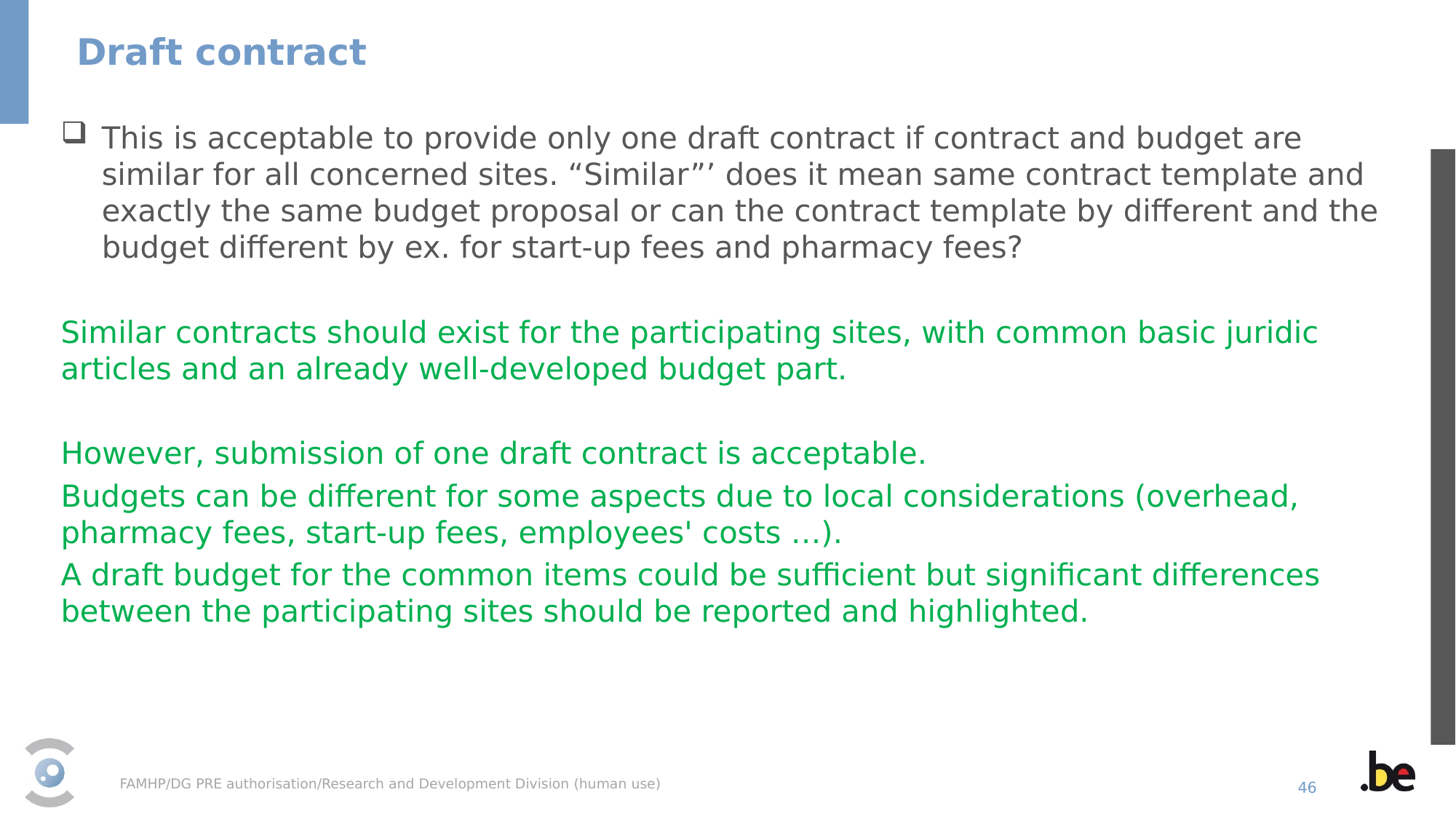

This is acceptable to provide only one draft contract if contract and budget are similar for all concerned sites. “Similar”’ does it mean same contract template and exactly the same budget proposal or can the contract template by different and the budget different by ex. for start-up fees and pharmacy fees?

Similar contracts should exist for the participating sites, with common basic juridic articles and an already well-developed budget part.

However, submission of one draft contract is acceptable.
Budgets can be different for some aspects due to local considerations (overhead, pharmacy fees, start-up fees, employees' costs …).
A draft budget for the common items could be sufficient but significant differences between the participating sites should be reported and highlighted.

Draft contract